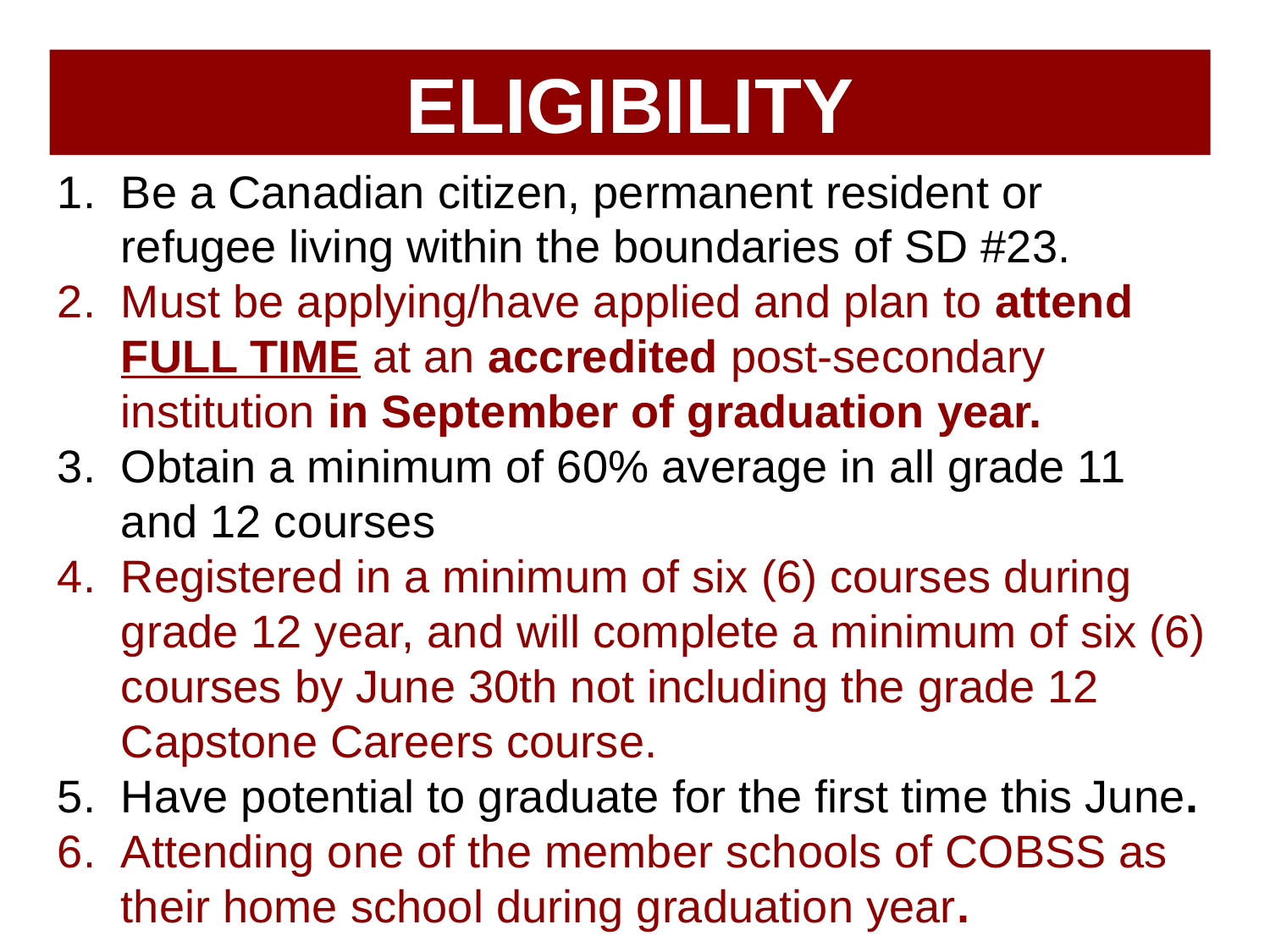

ELIGIBILITY
Be a Canadian citizen, permanent resident or refugee living within the boundaries of SD #23.
Must be applying/have applied and plan to attend FULL TIME at an accredited post-secondary institution in September of graduation year.
Obtain a minimum of 60% average in all grade 11 and 12 courses
Registered in a minimum of six (6) courses during grade 12 year, and will complete a minimum of six (6) courses by June 30th not including the grade 12 Capstone Careers course.
Have potential to graduate for the first time this June.
Attending one of the member schools of COBSS as their home school during graduation year.